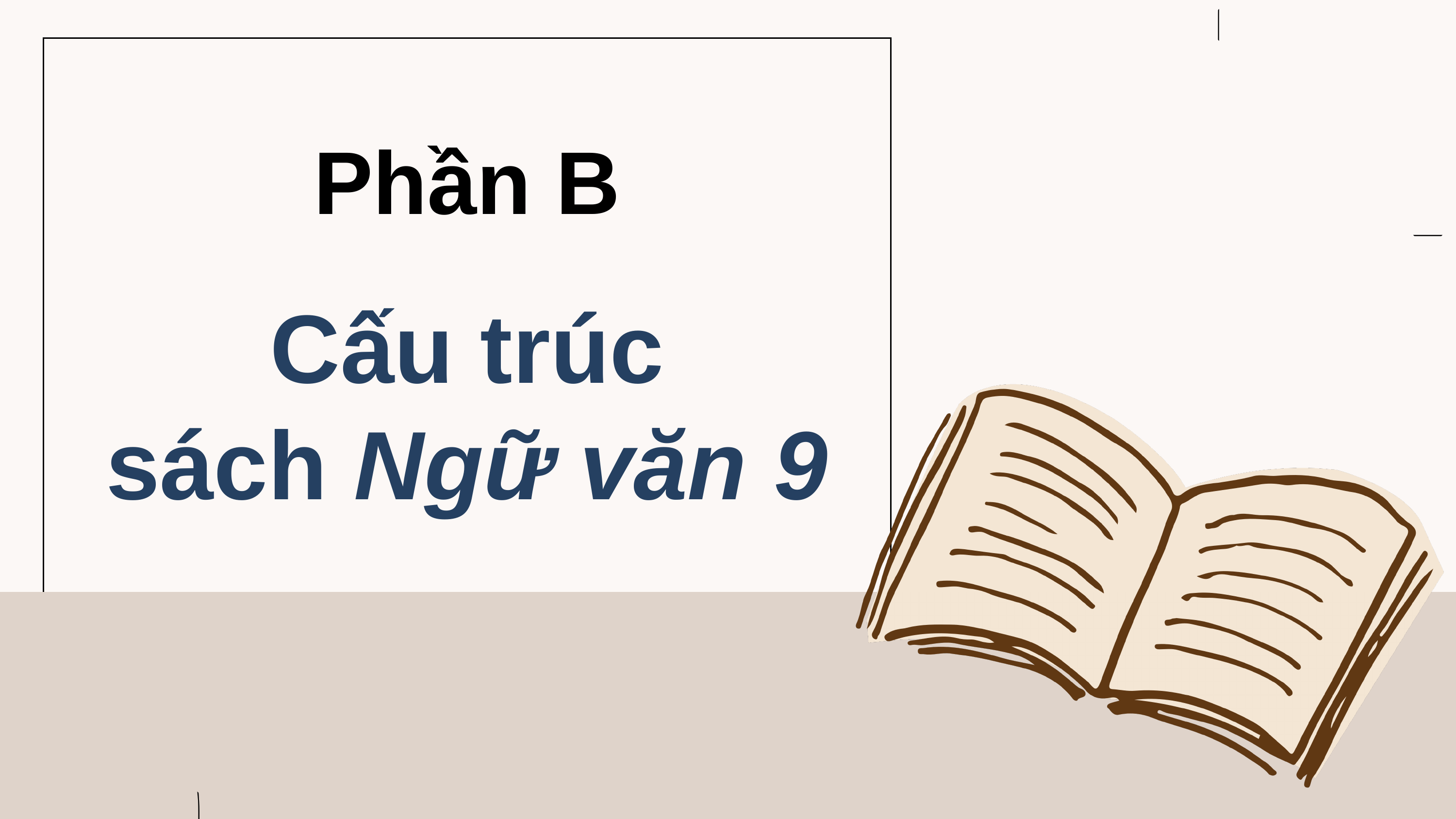

Phần B
Cấu trúc
sách Ngữ văn 9